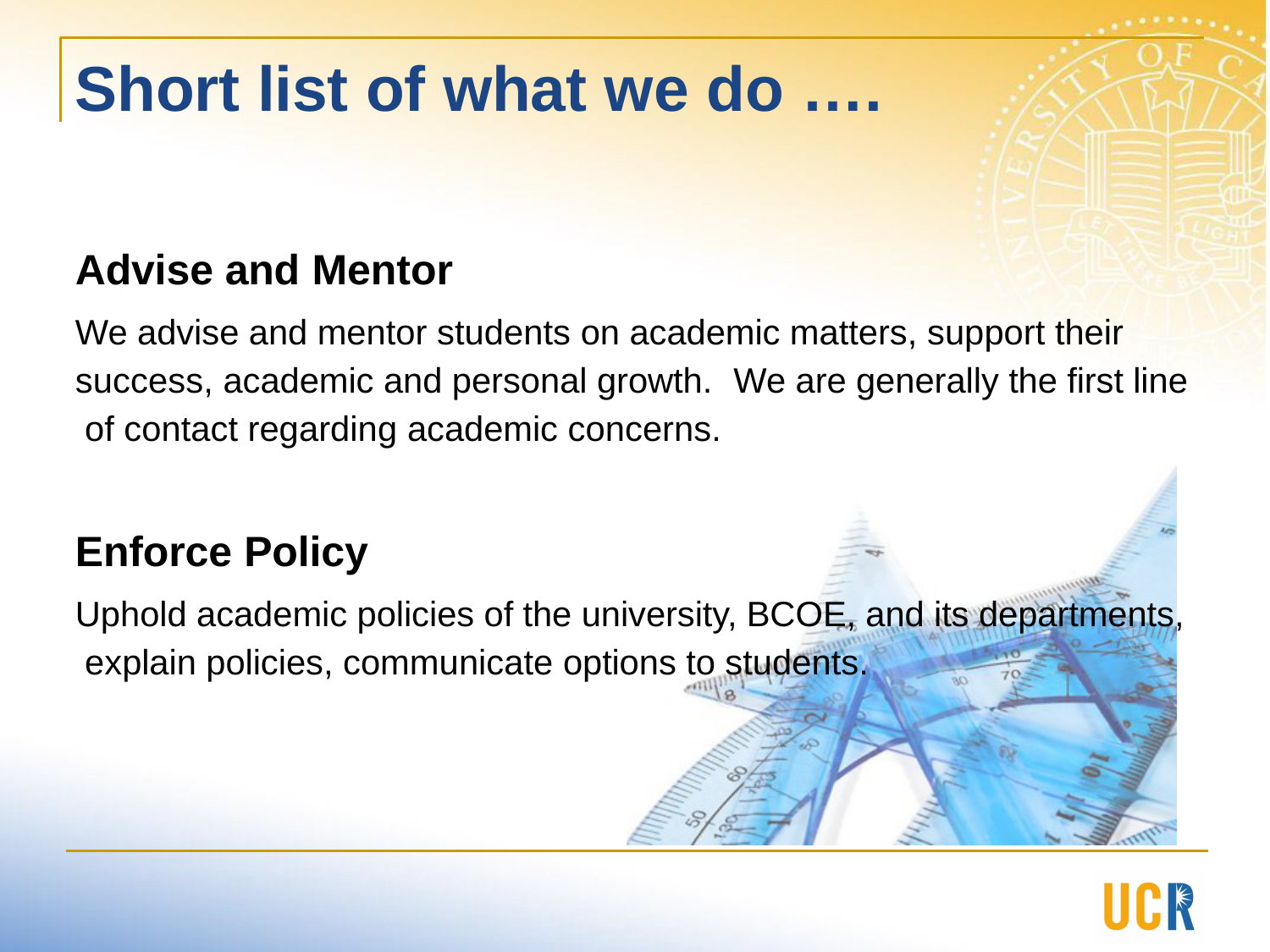

# Short list of what we do ….
Advise and Mentor
We advise and mentor students on academic matters, support their  success, academic and personal growth.	We are generally the first line  of contact regarding academic concerns.

Enforce Policy
Uphold academic policies of the university, BCOE, and its departments,  explain policies, communicate options to students.